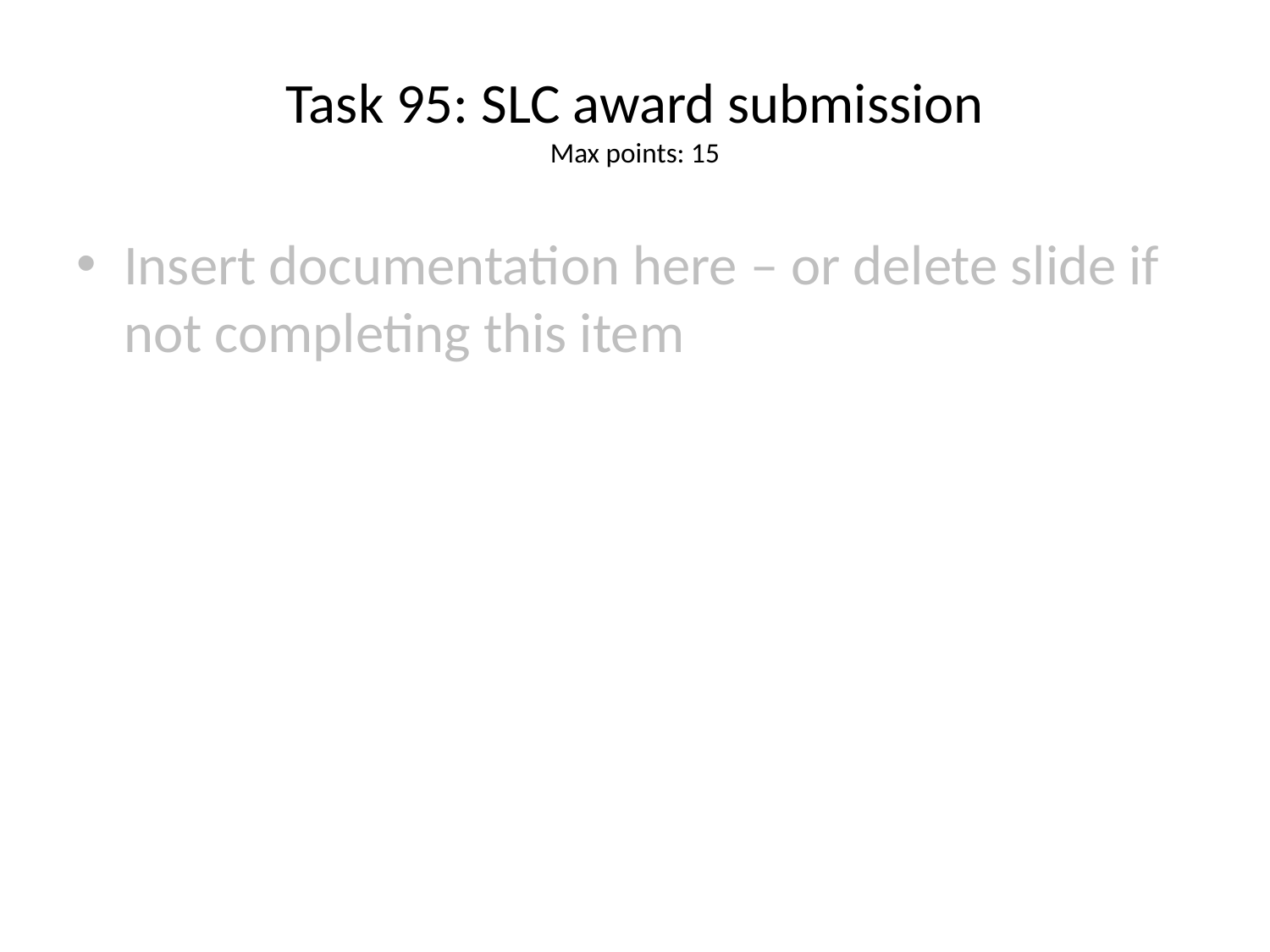

# Task 95: SLC award submission
Max points: 15
Insert documentation here – or delete slide if not completing this item